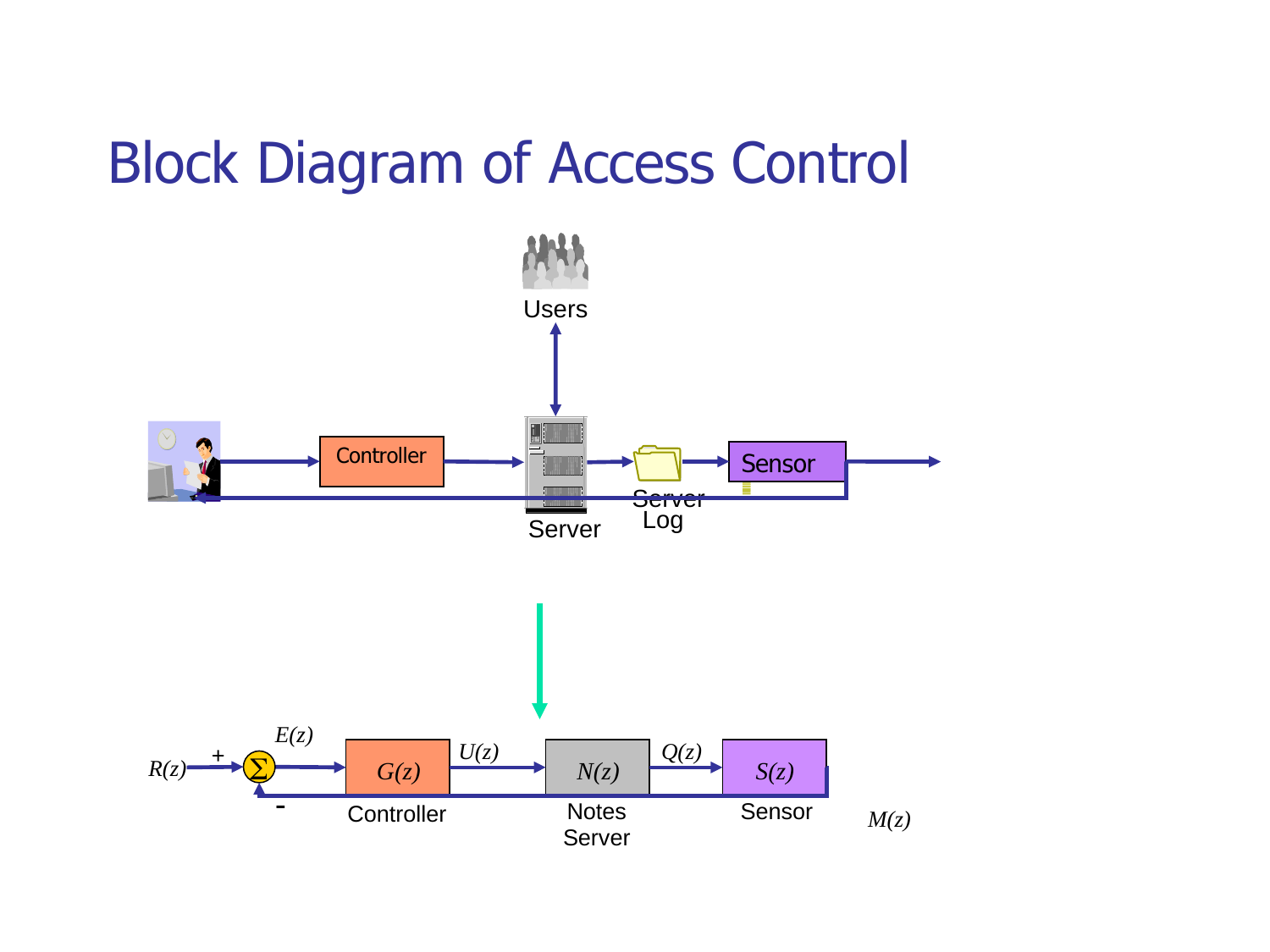

# Block Diagram of Access Control

Users

Controller
Sensor
Server
Log
Server

E(z)
Q(z)
U(z)

+
Σ
R(z)
G(z)
N(z)
S(z)
-
Sensor
Notes
Controller
M(z)
Server